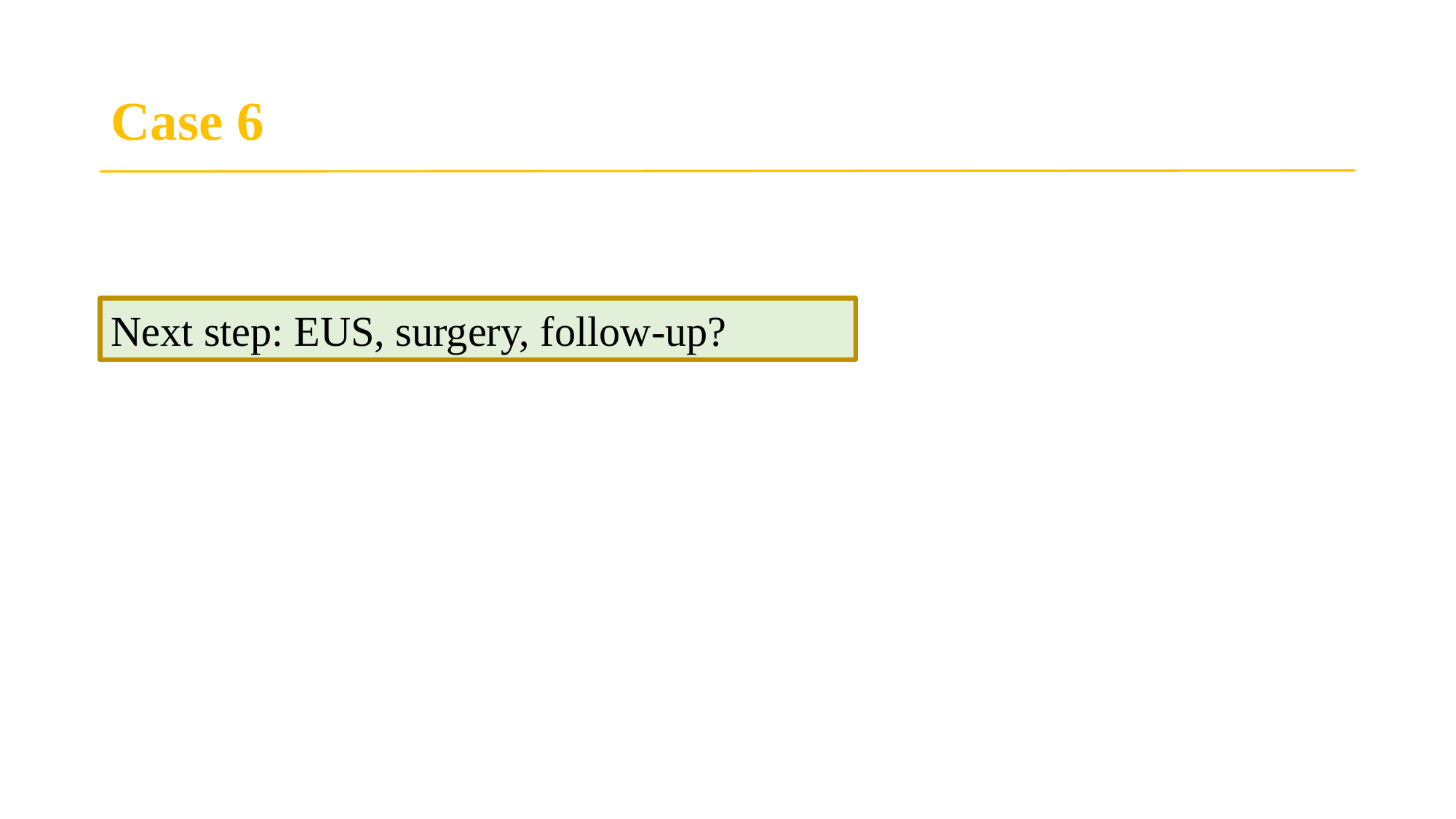

# Case 6
Next step: EUS, surgery, follow-up?